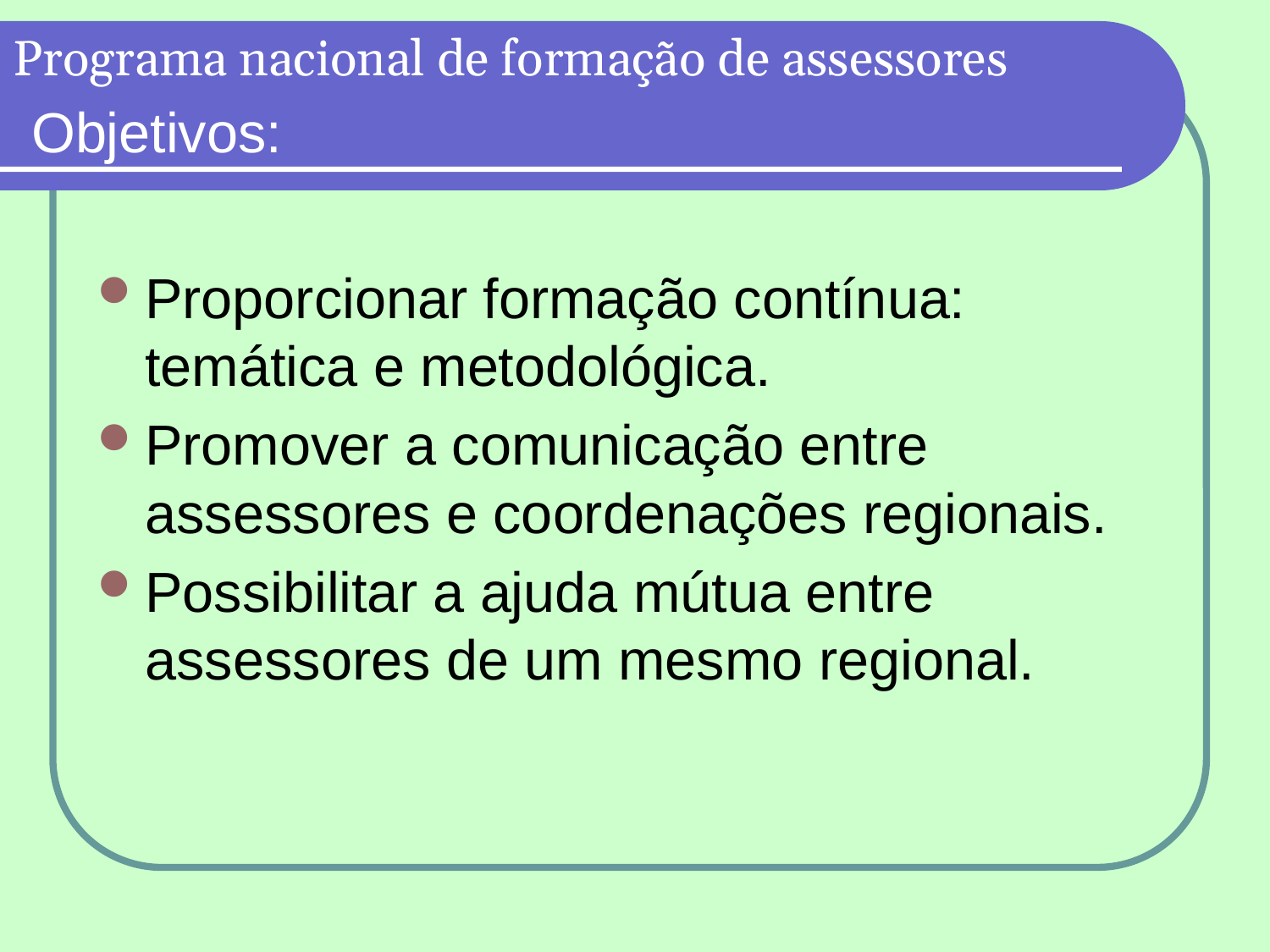

# Programa nacional de formação de assessores Objetivos:
Proporcionar formação contínua: temática e metodológica.
Promover a comunicação entre assessores e coordenações regionais.
Possibilitar a ajuda mútua entre assessores de um mesmo regional.